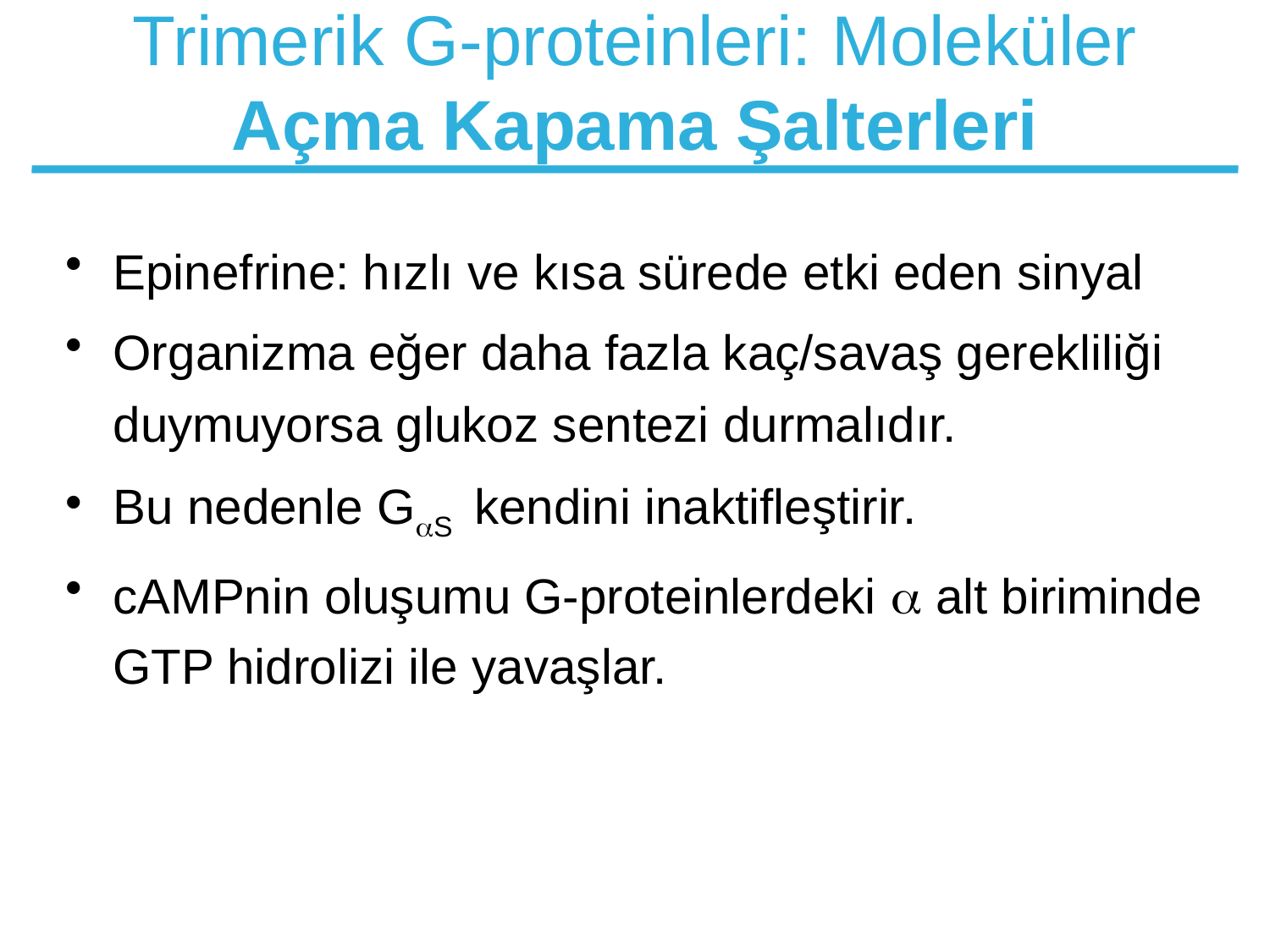

# Trimerik G-proteinleri: Moleküler Açma Kapama Şalterleri

Epinefrine: hızlı ve kısa sürede etki eden sinyal
Organizma eğer daha fazla kaç/savaş gerekliliği duymuyorsa glukoz sentezi durmalıdır.
Bu nedenle GαS  kendini inaktifleştirir.
cAMPnin oluşumu G-proteinlerdeki α alt biriminde  GTP hidrolizi ile yavaşlar.